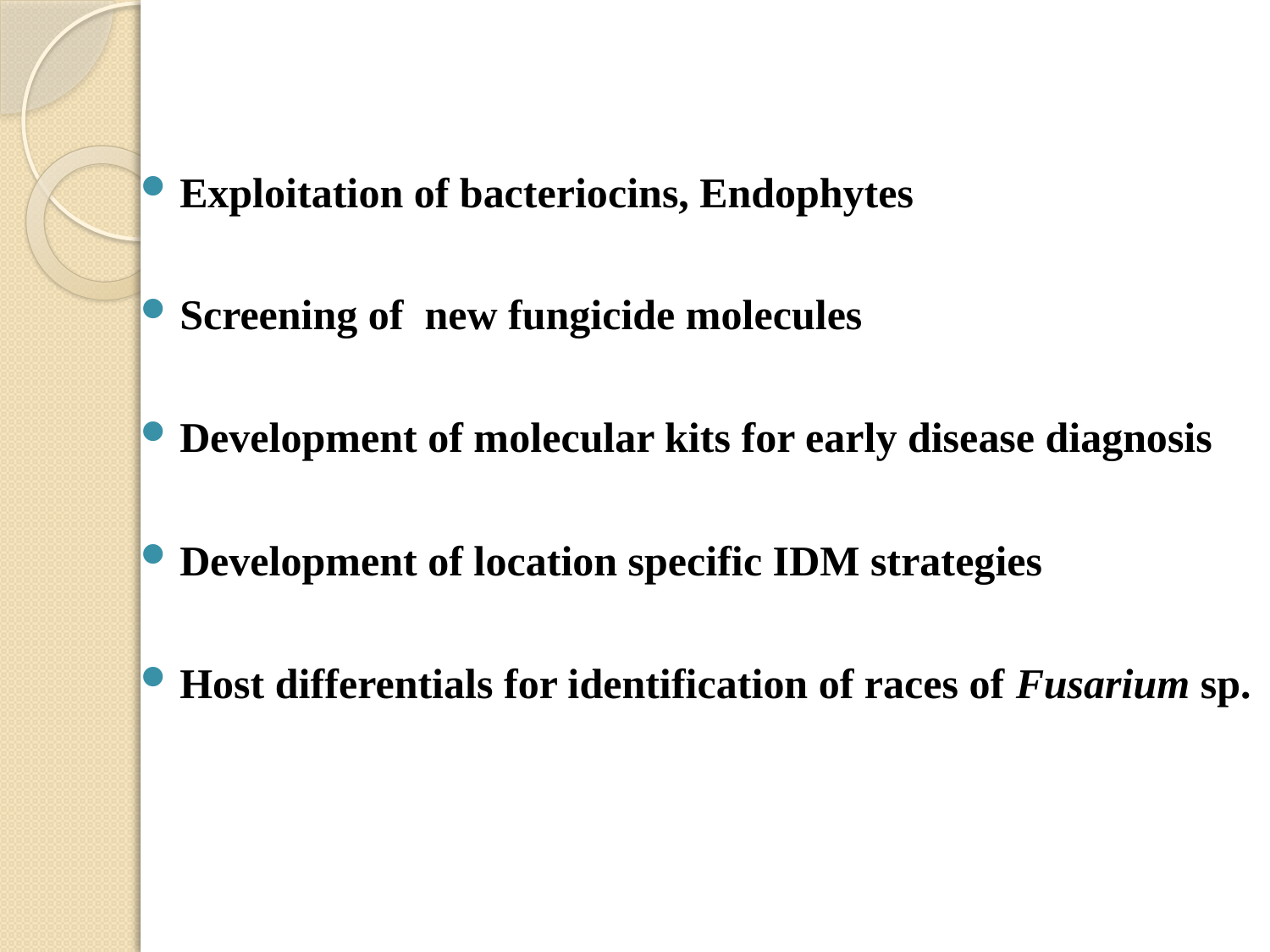

Exploitation of bacteriocins, Endophytes

Screening of  new fungicide molecules

Development of molecular kits for early disease diagnosis

Development of location specific IDM strategies

Host differentials for identification of races of Fusarium sp.